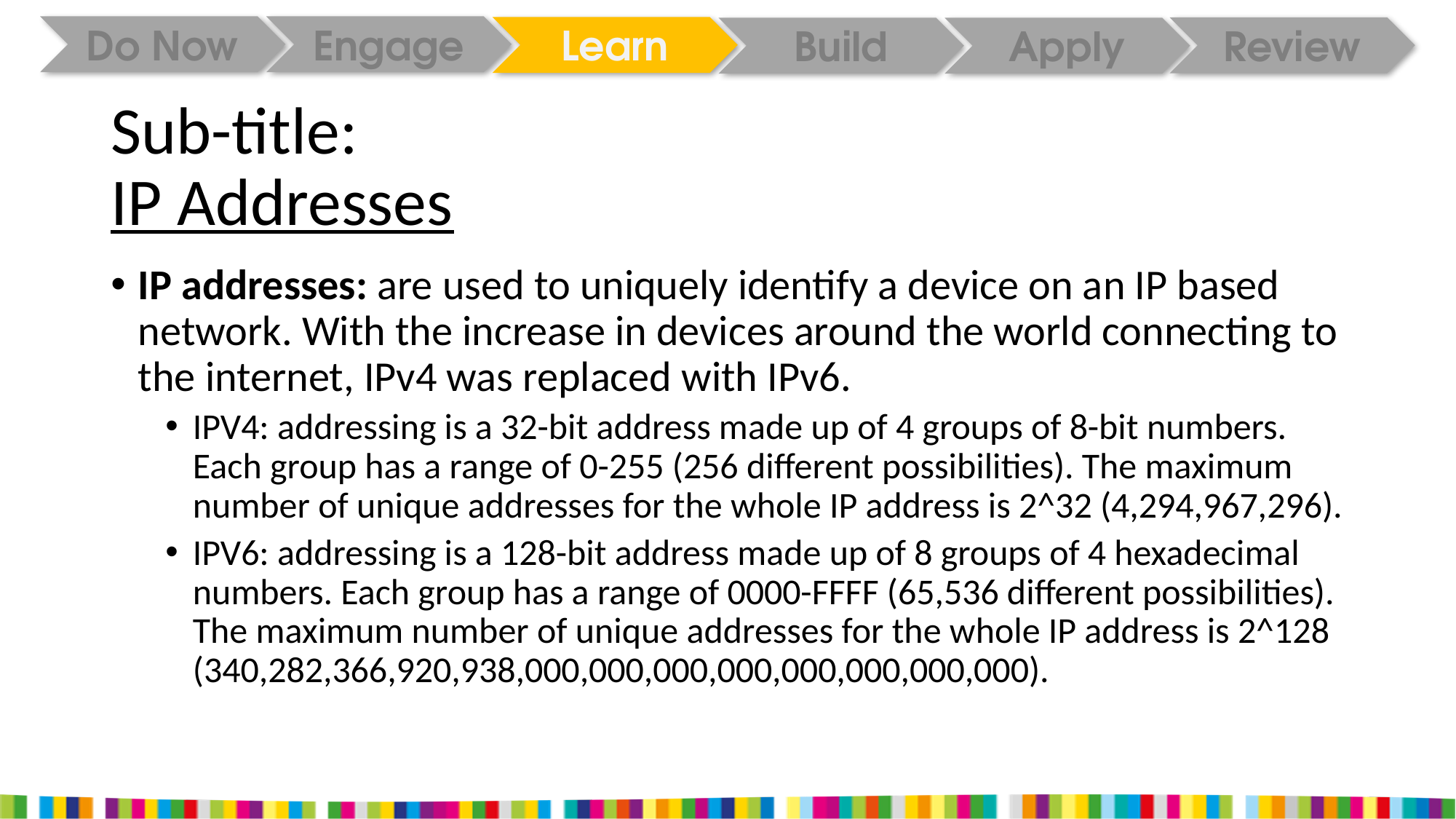

# Sub-title: IP Addresses
IP addresses: are used to uniquely identify a device on an IP based network. With the increase in devices around the world connecting to the internet, IPv4 was replaced with IPv6.
IPV4: addressing is a 32-bit address made up of 4 groups of 8-bit numbers. Each group has a range of 0-255 (256 different possibilities). The maximum number of unique addresses for the whole IP address is 2^32 (4,294,967,296).
IPV6: addressing is a 128-bit address made up of 8 groups of 4 hexadecimal numbers. Each group has a range of 0000-FFFF (65,536 different possibilities). The maximum number of unique addresses for the whole IP address is 2^128  (340,282,366,920,938,000,000,000,000,000,000,000,000).